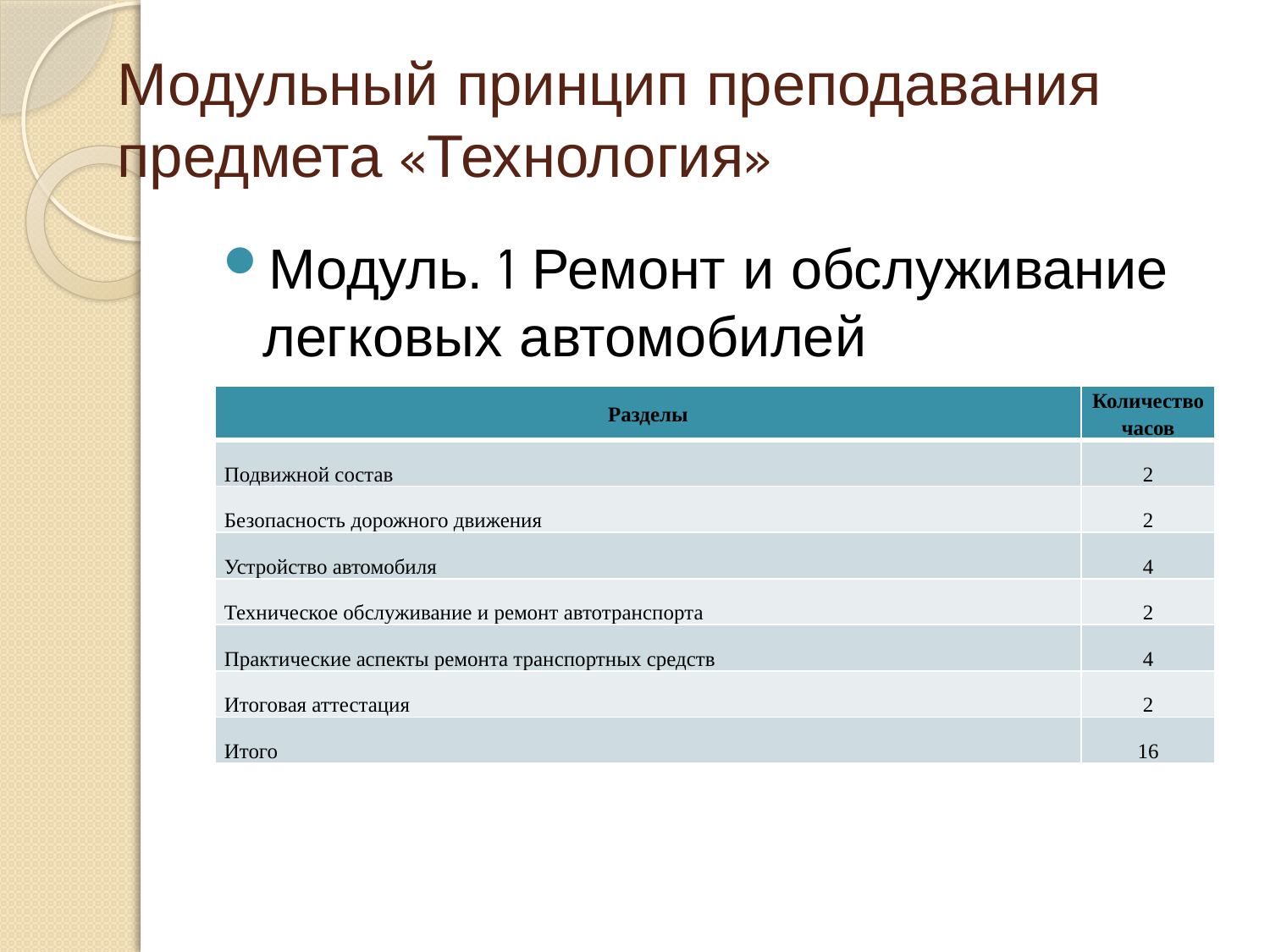

# Модульный принцип преподавания предмета «Технология»
Модуль. 1 Ремонт и обслуживание легковых автомобилей

| Разделы | Количество часов |
| --- | --- |
| Подвижной состав | 2 |
| Безопасность дорожного движения | 2 |
| Устройство автомобиля | 4 |
| Техническое обслуживание и ремонт автотранспорта | 2 |
| Практические аспекты ремонта транспортных средств | 4 |
| Итоговая аттестация | 2 |
| Итого | 16 |